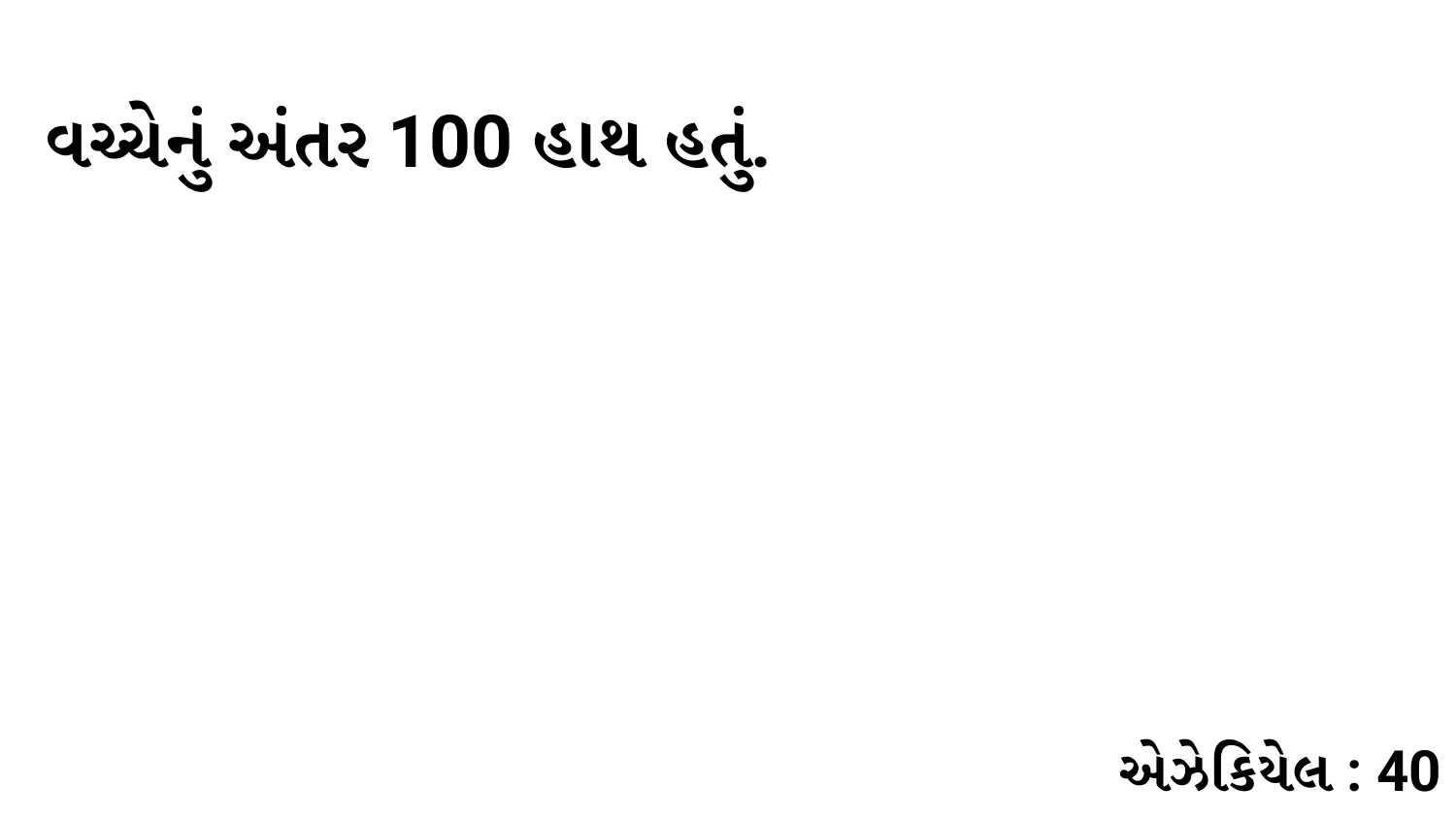

વચ્ચેનું અંતર 100 હાથ હતું.
એઝેકિયેલ : 40